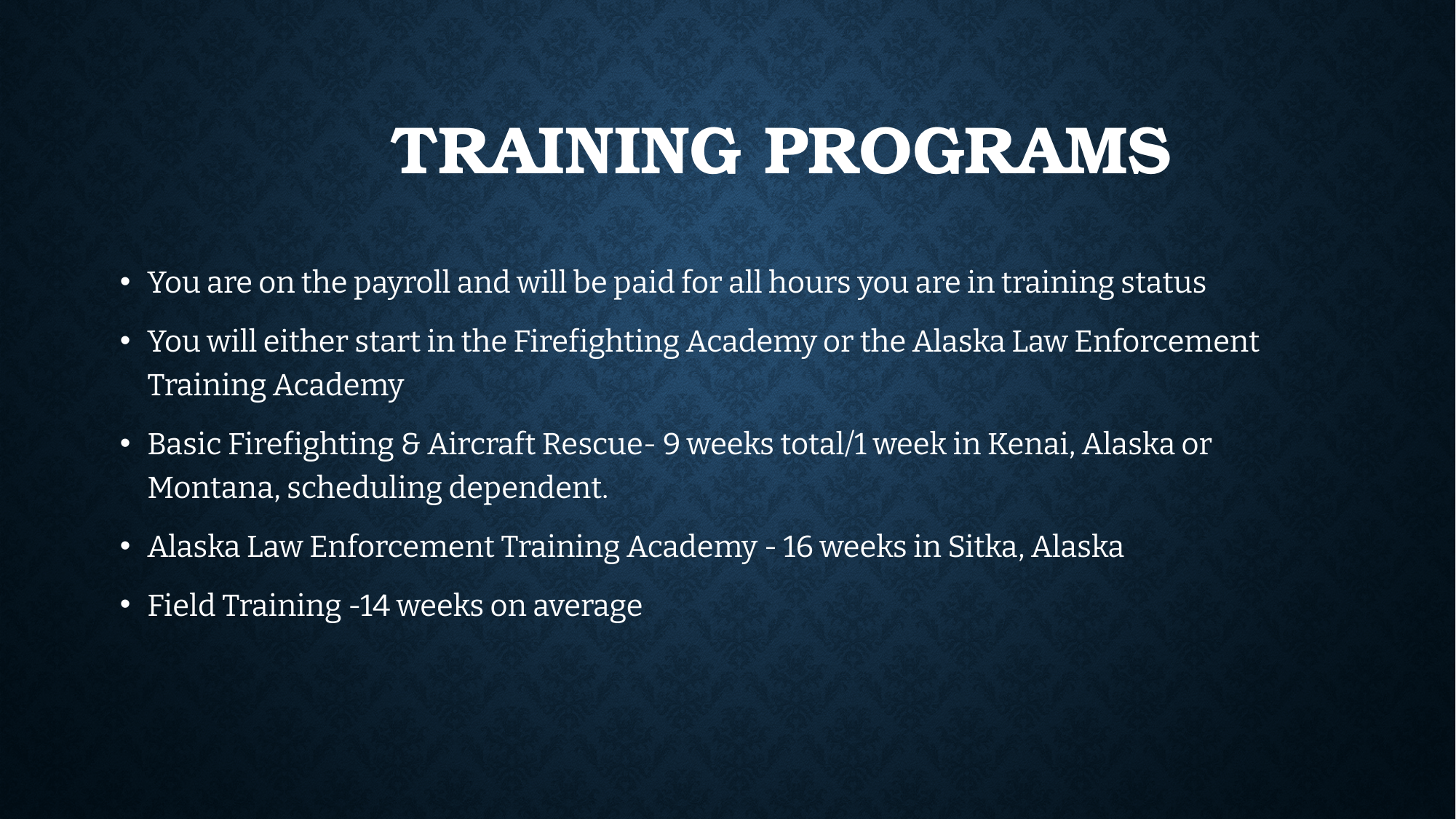

# TRAINING PROGRAMS
You are on the payroll and will be paid for all hours you are in training status
You will either start in the Firefighting Academy or the Alaska Law Enforcement Training Academy
Basic Firefighting & Aircraft Rescue- 9 weeks total/1 week in Kenai, Alaska or Montana, scheduling dependent.
Alaska Law Enforcement Training Academy - 16 weeks in Sitka, Alaska
Field Training -14 weeks on average